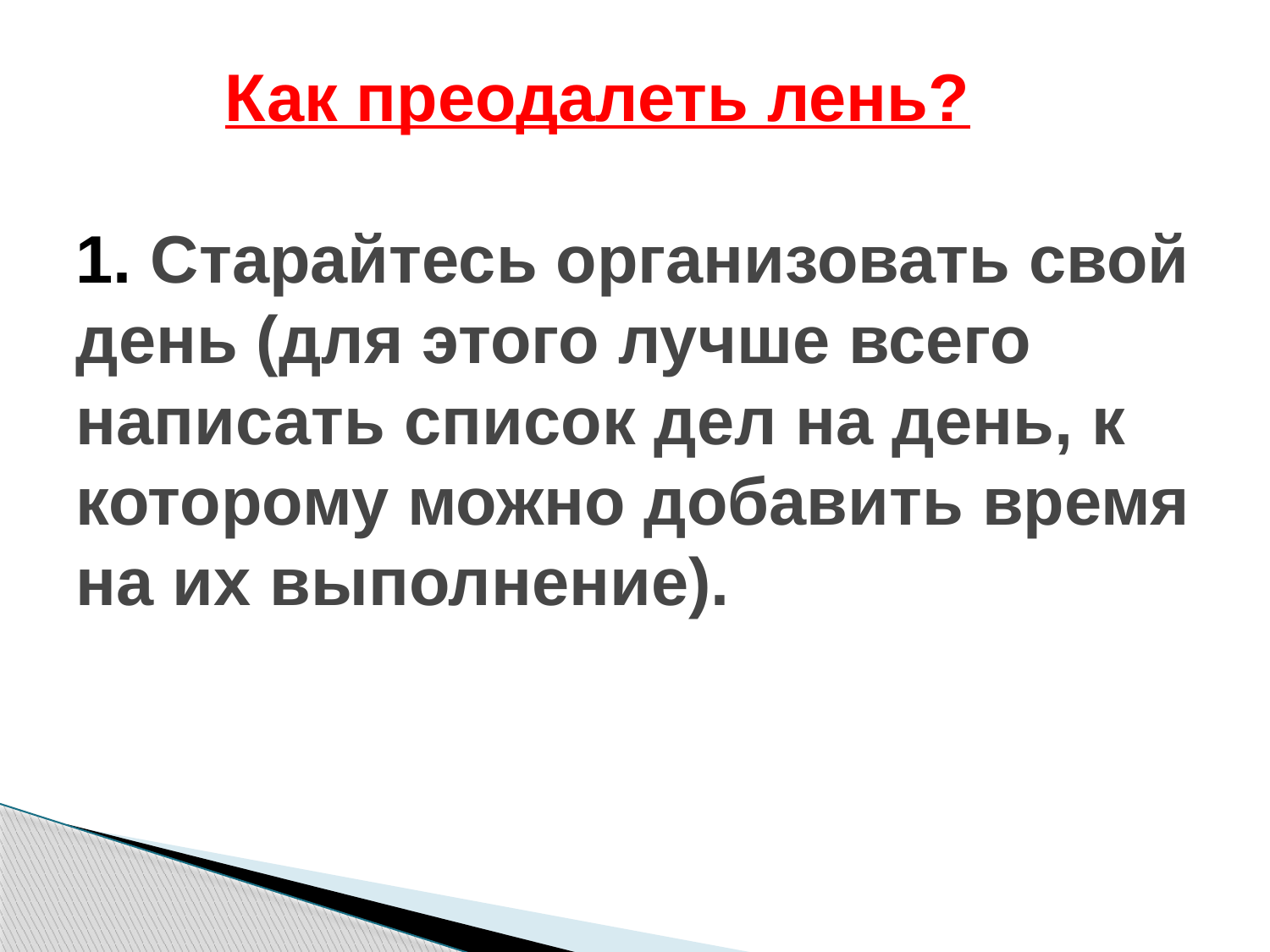

# Как преодалеть лень? 1. Старайтесь организовать свой день (для этого лучше всего написать список дел на день, к которому можно добавить время на их выполнение).